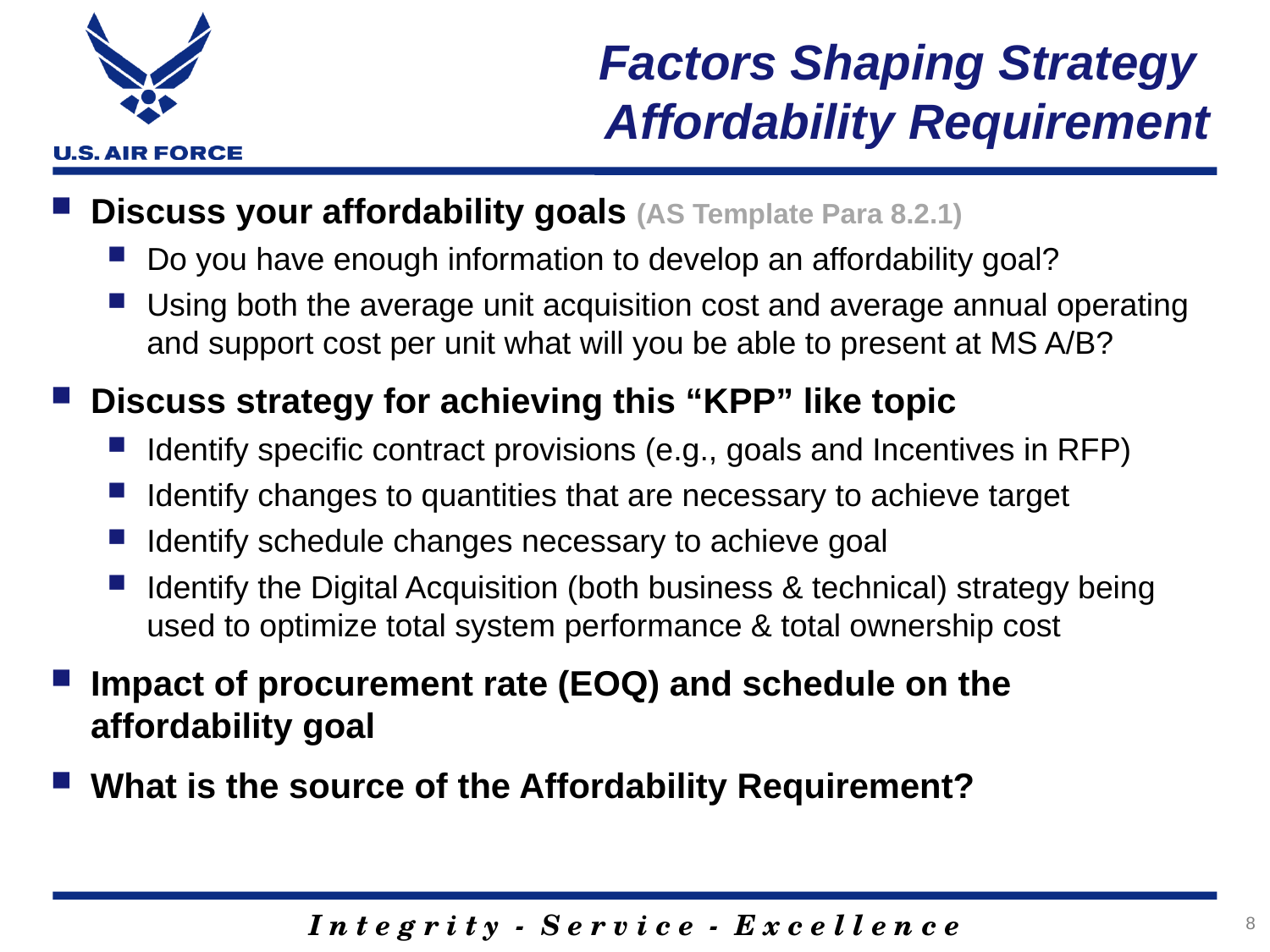

# Factors Shaping Strategy Affordability Requirement
Discuss your affordability goals (AS Template Para 8.2.1)
Do you have enough information to develop an affordability goal?
Using both the average unit acquisition cost and average annual operating and support cost per unit what will you be able to present at MS A/B?
Discuss strategy for achieving this “KPP” like topic
Identify specific contract provisions (e.g., goals and Incentives in RFP)
Identify changes to quantities that are necessary to achieve target
Identify schedule changes necessary to achieve goal
Identify the Digital Acquisition (both business & technical) strategy being used to optimize total system performance & total ownership cost
Impact of procurement rate (EOQ) and schedule on the  affordability goal
What is the source of the Affordability Requirement?
8